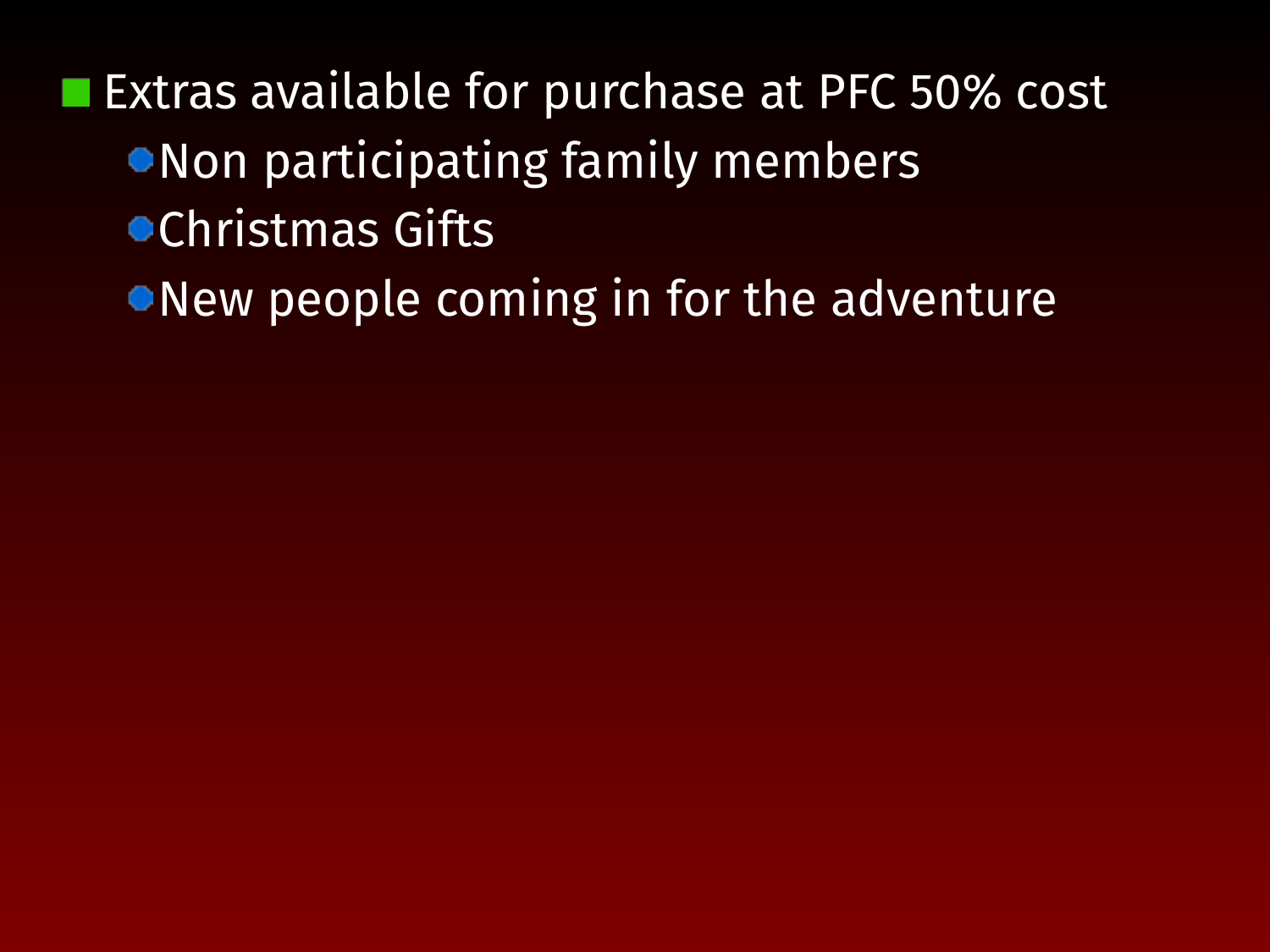

Extras available for purchase at PFC 50% cost
Non participating family members
Christmas Gifts
New people coming in for the adventure